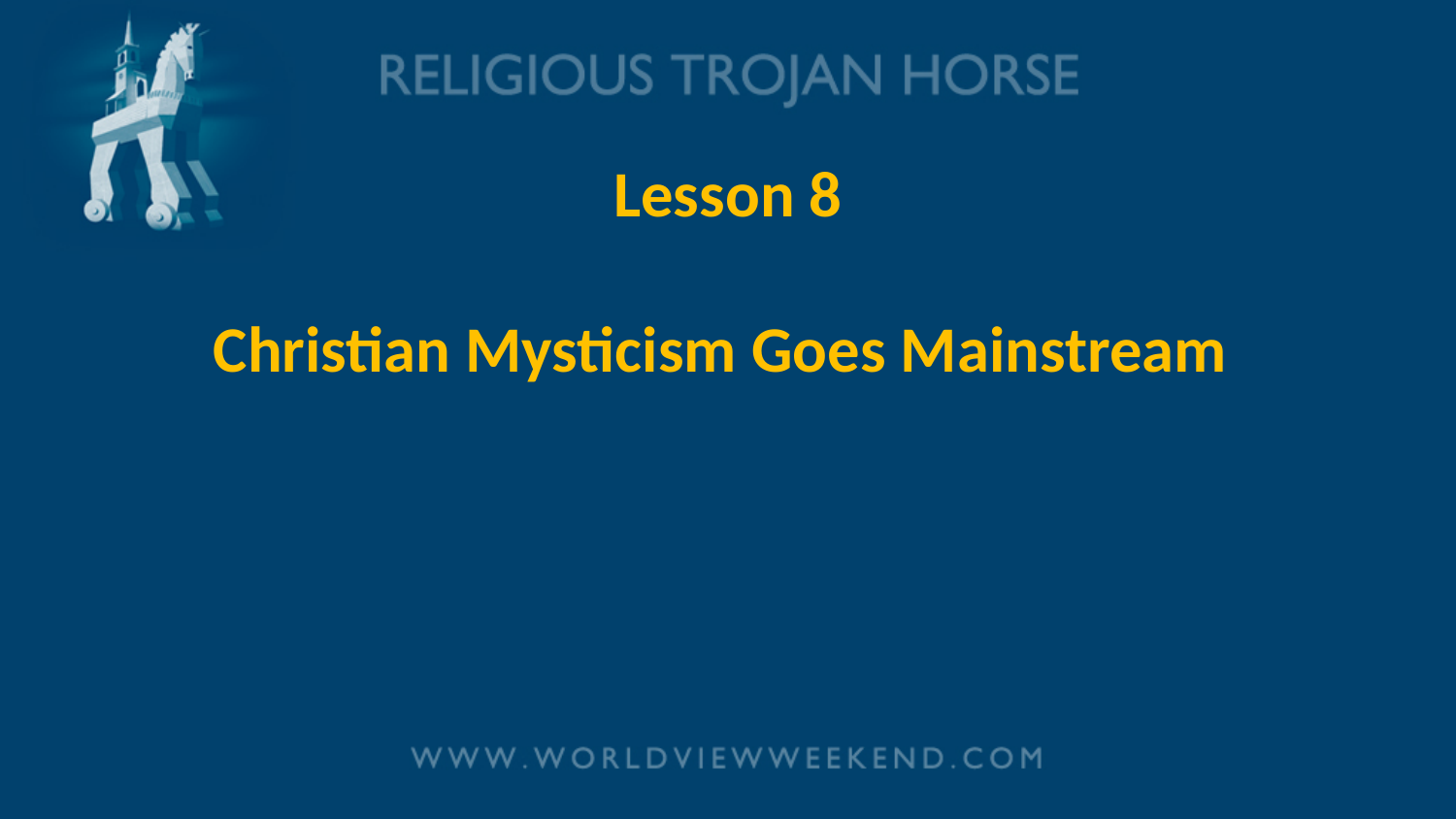

# Lesson 8 Christian Mysticism Goes Mainstream